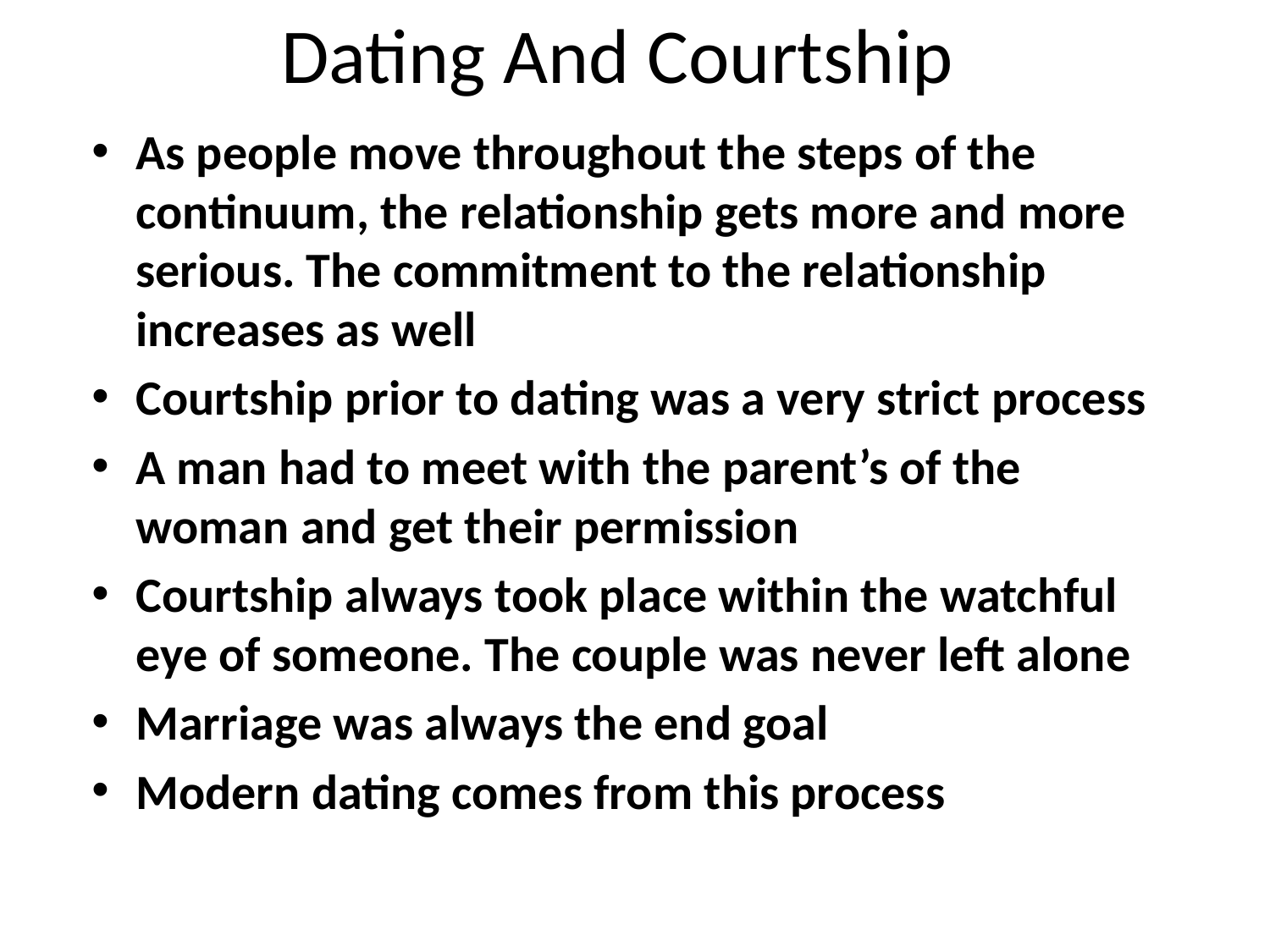

# Dating And Courtship
As people move throughout the steps of the continuum, the relationship gets more and more serious. The commitment to the relationship increases as well
Courtship prior to dating was a very strict process
A man had to meet with the parent’s of the woman and get their permission
Courtship always took place within the watchful eye of someone. The couple was never left alone
Marriage was always the end goal
Modern dating comes from this process